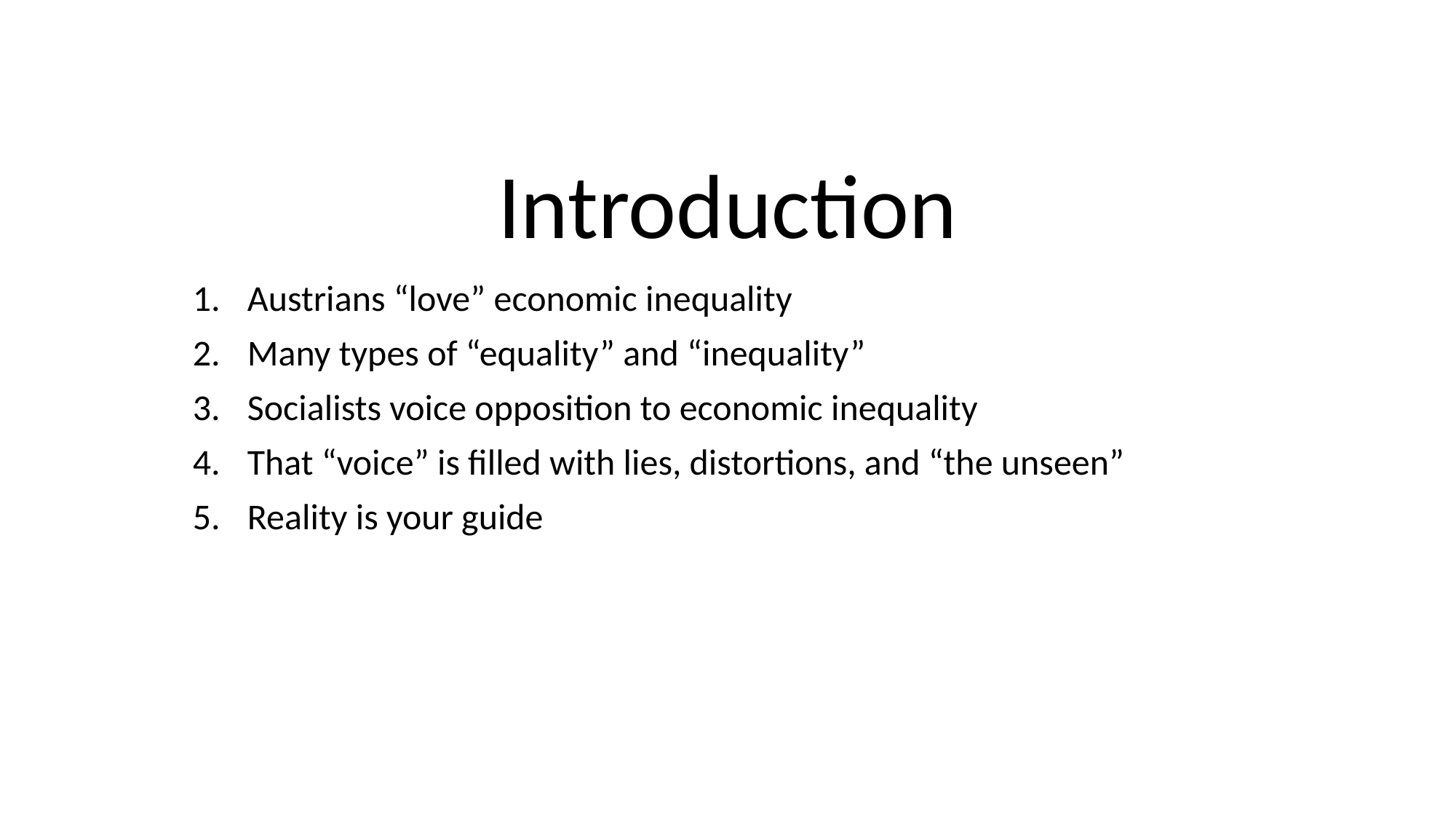

# Introduction
Austrians “love” economic inequality
Many types of “equality” and “inequality”
Socialists voice opposition to economic inequality
That “voice” is filled with lies, distortions, and “the unseen”
Reality is your guide